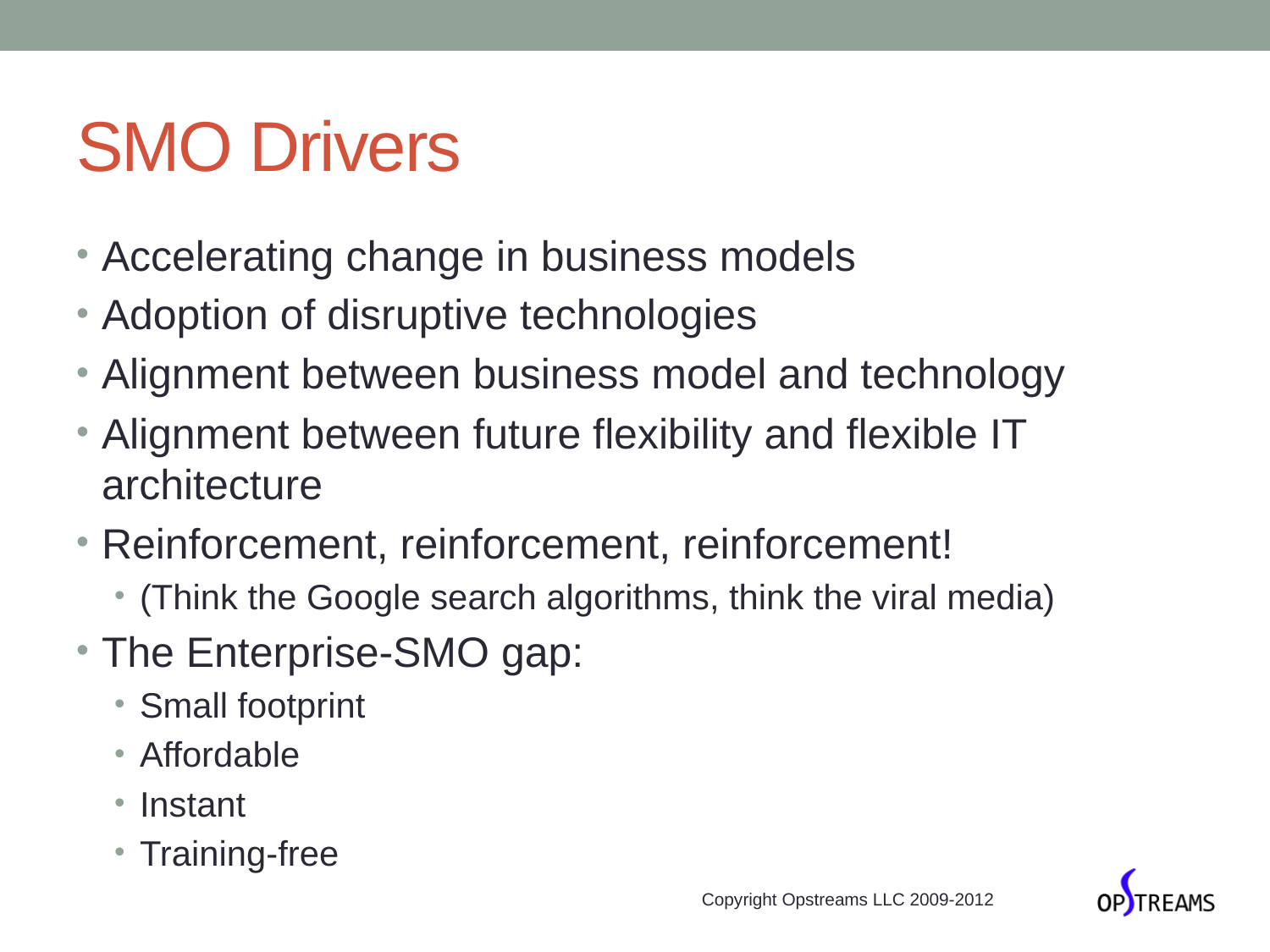

# SMO Drivers
Accelerating change in business models
Adoption of disruptive technologies
Alignment between business model and technology
Alignment between future flexibility and flexible IT architecture
Reinforcement, reinforcement, reinforcement!
(Think the Google search algorithms, think the viral media)
The Enterprise-SMO gap:
Small footprint
Affordable
Instant
Training-free